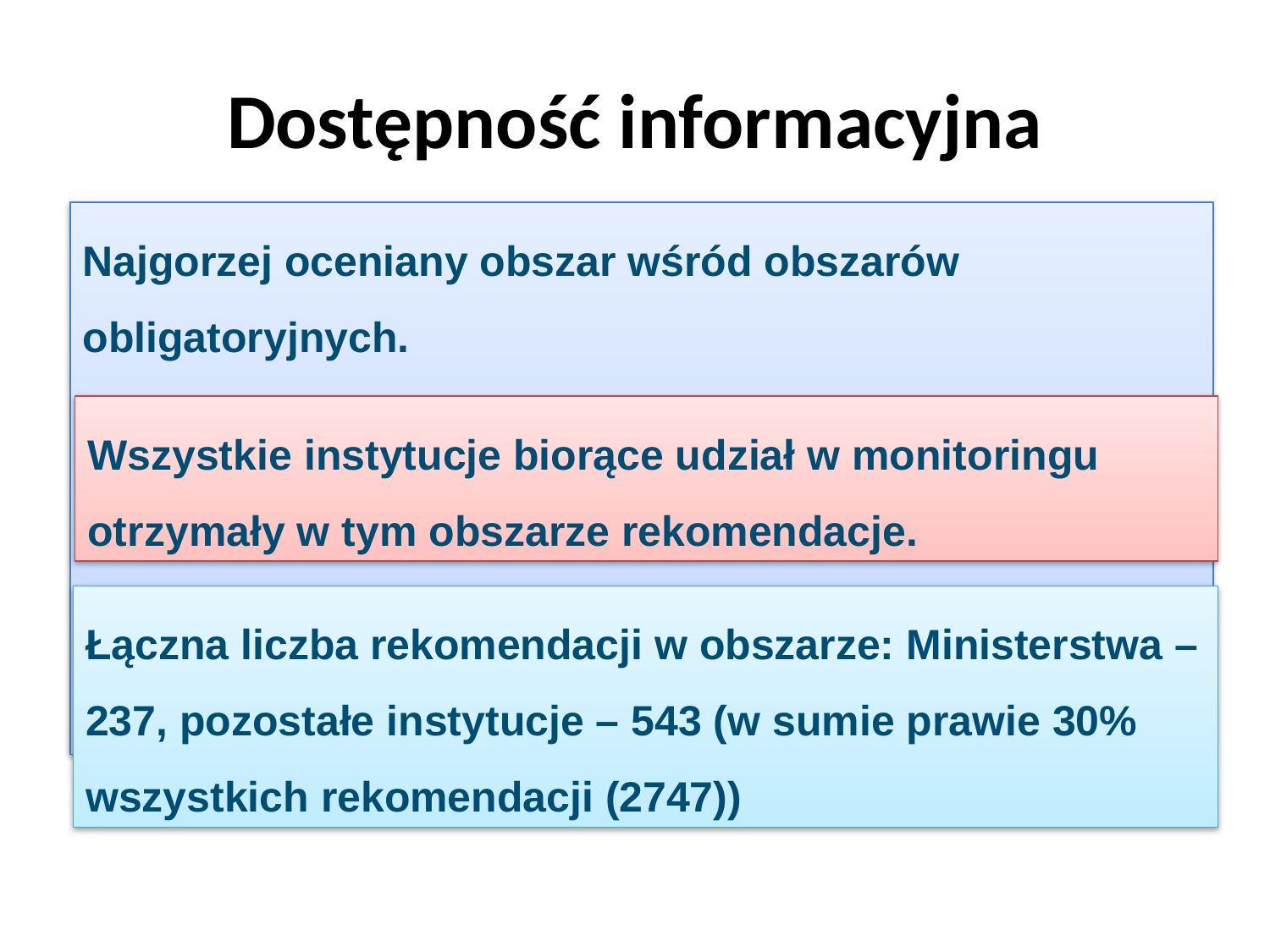

# Dostępność informacyjna
Najgorzej oceniany obszar wśród obszarów obligatoryjnych.
Wszystkie instytucje biorące udział w monitoringu otrzymały w tym obszarze rekomendacje.
Łączna liczba rekomendacji w obszarze: Ministerstwa – 237, pozostałe instytucje – 543 (w sumie prawie 30% wszystkich rekomendacji (2747))